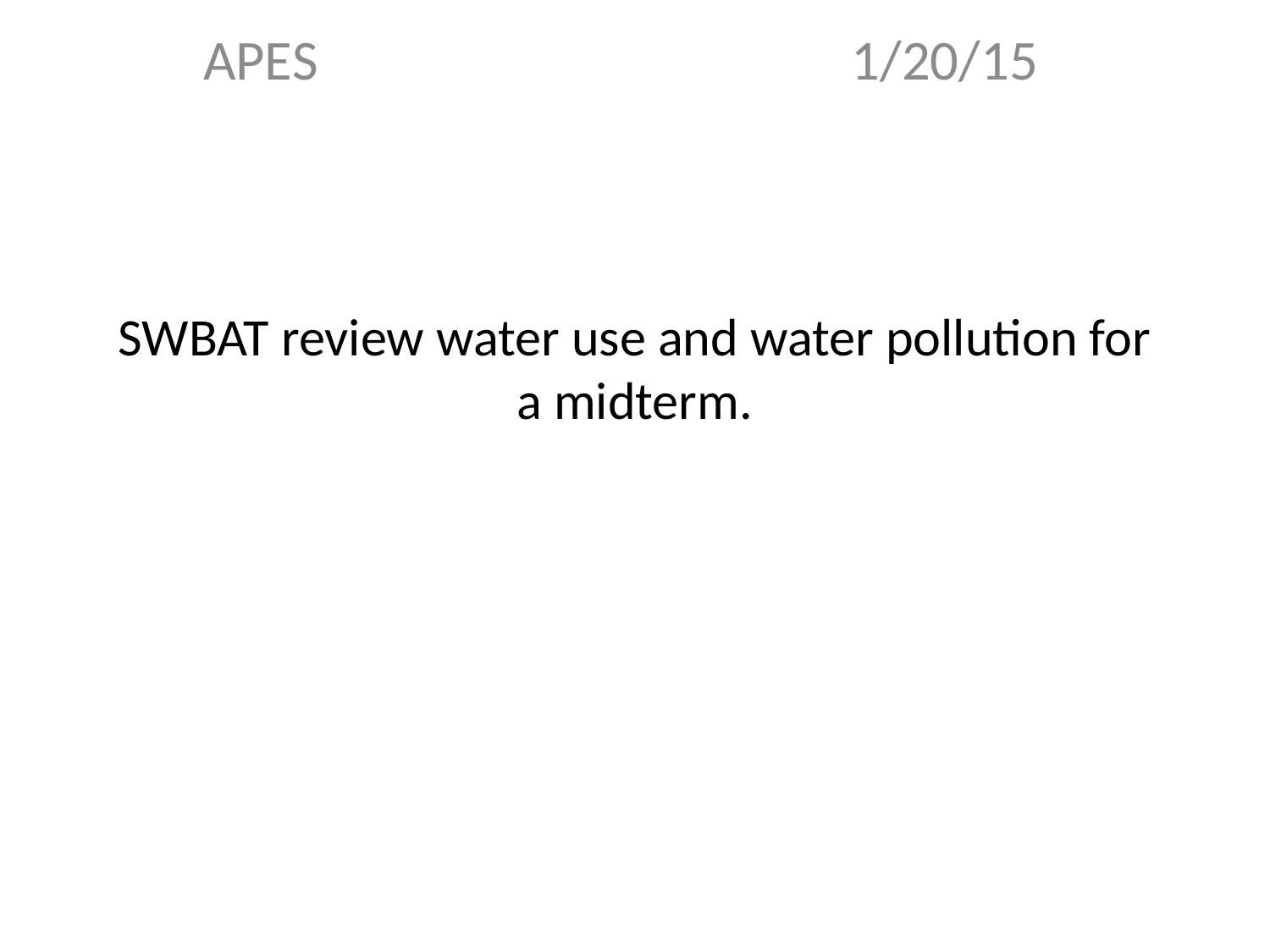

APES                                          1/20/15
# SWBAT review water use and water pollution for a midterm.